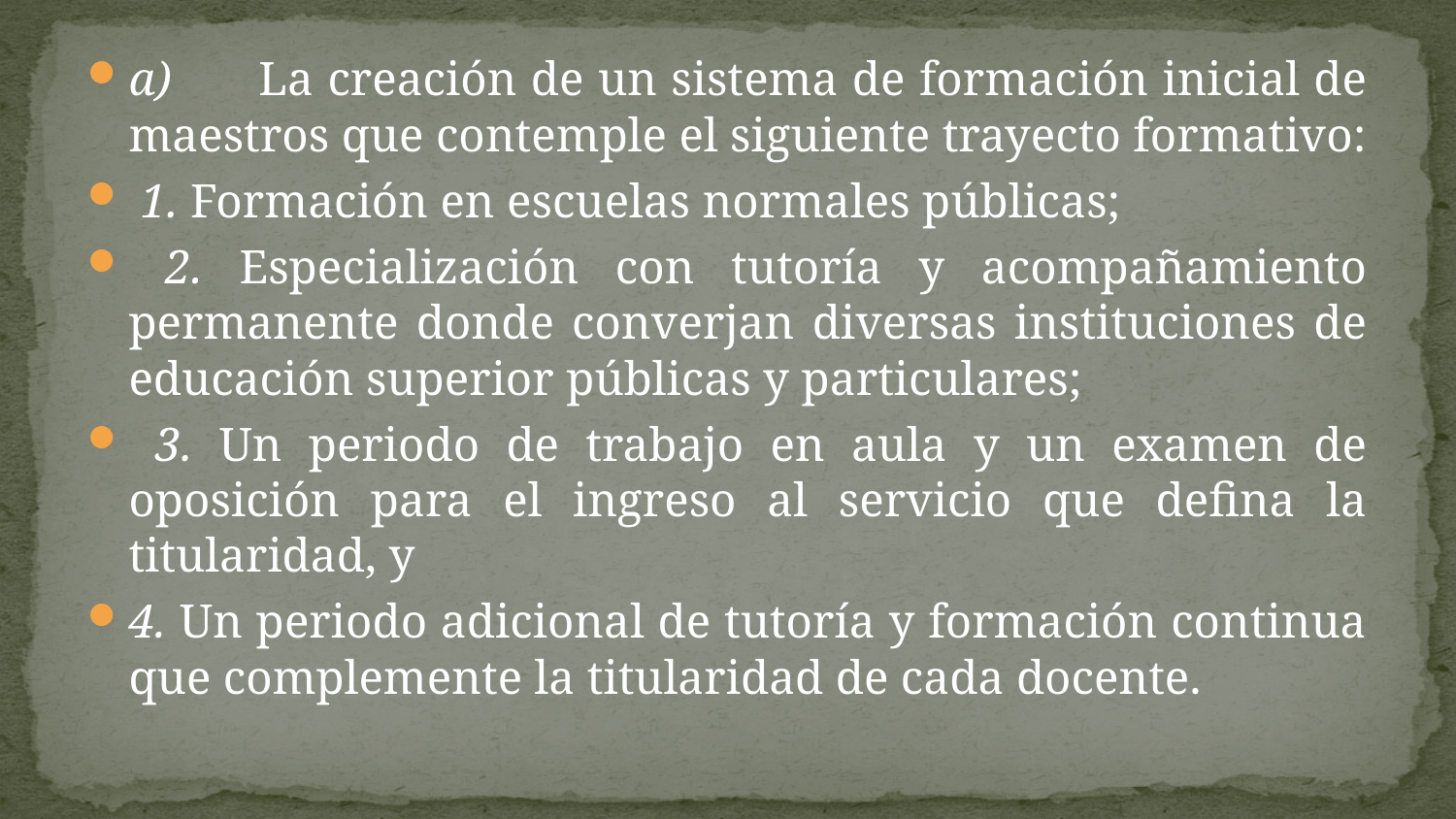

a) 	La creación de un sistema de formación inicial de maestros que contemple el siguiente trayecto formativo:
 1. Formación en escuelas normales públicas;
 2. Especialización con tutoría y acompañamiento permanente donde converjan diversas instituciones de educación superior públicas y particulares;
 3. Un periodo de trabajo en aula y un examen de oposición para el ingreso al servicio que defina la titularidad, y
4. Un periodo adicional de tutoría y formación continua que complemente la titularidad de cada docente.